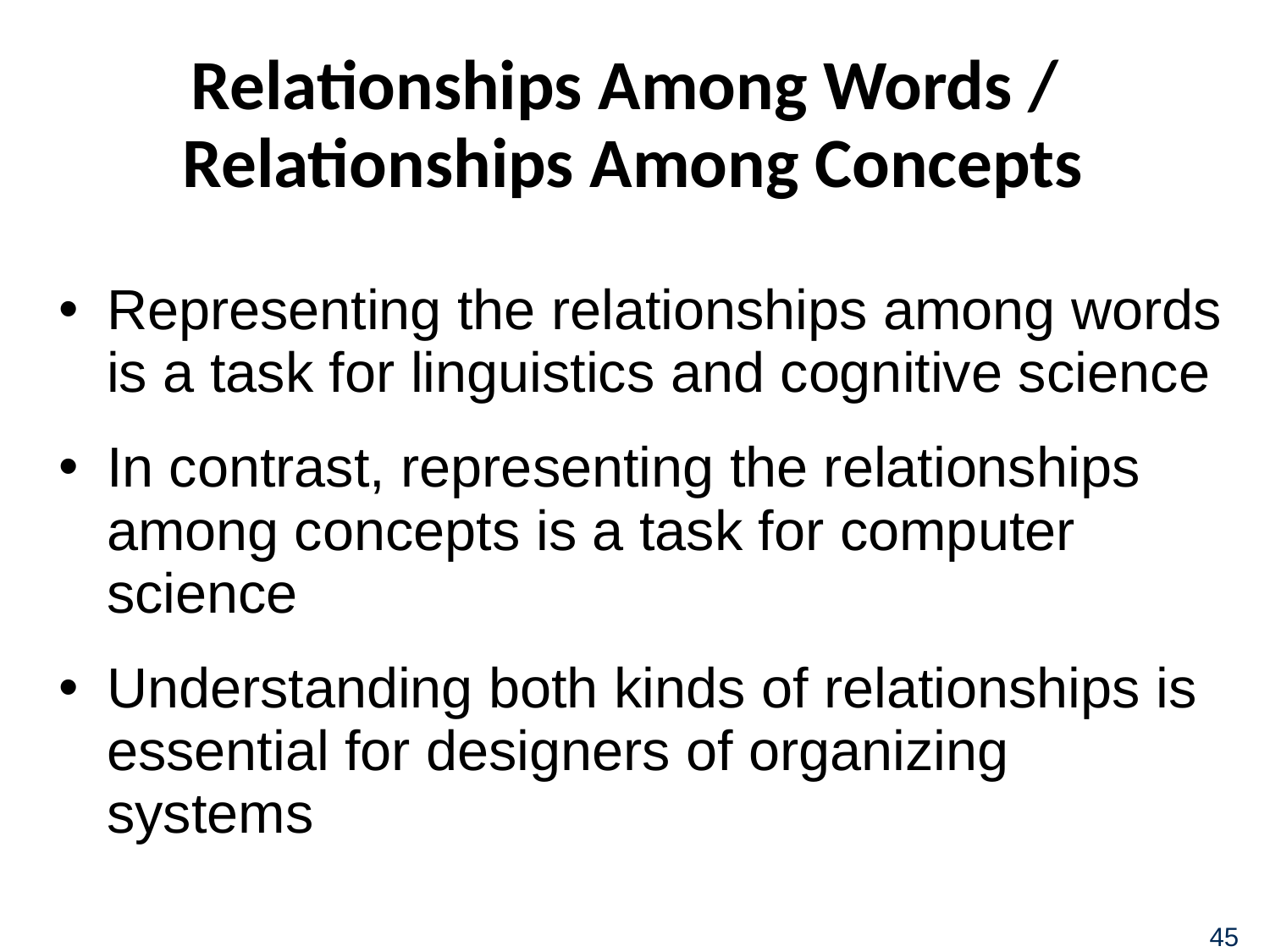

# Relationships Among Words / Relationships Among Concepts
Representing the relationships among words is a task for linguistics and cognitive science
In contrast, representing the relationships among concepts is a task for computer science
Understanding both kinds of relationships is essential for designers of organizing systems

45